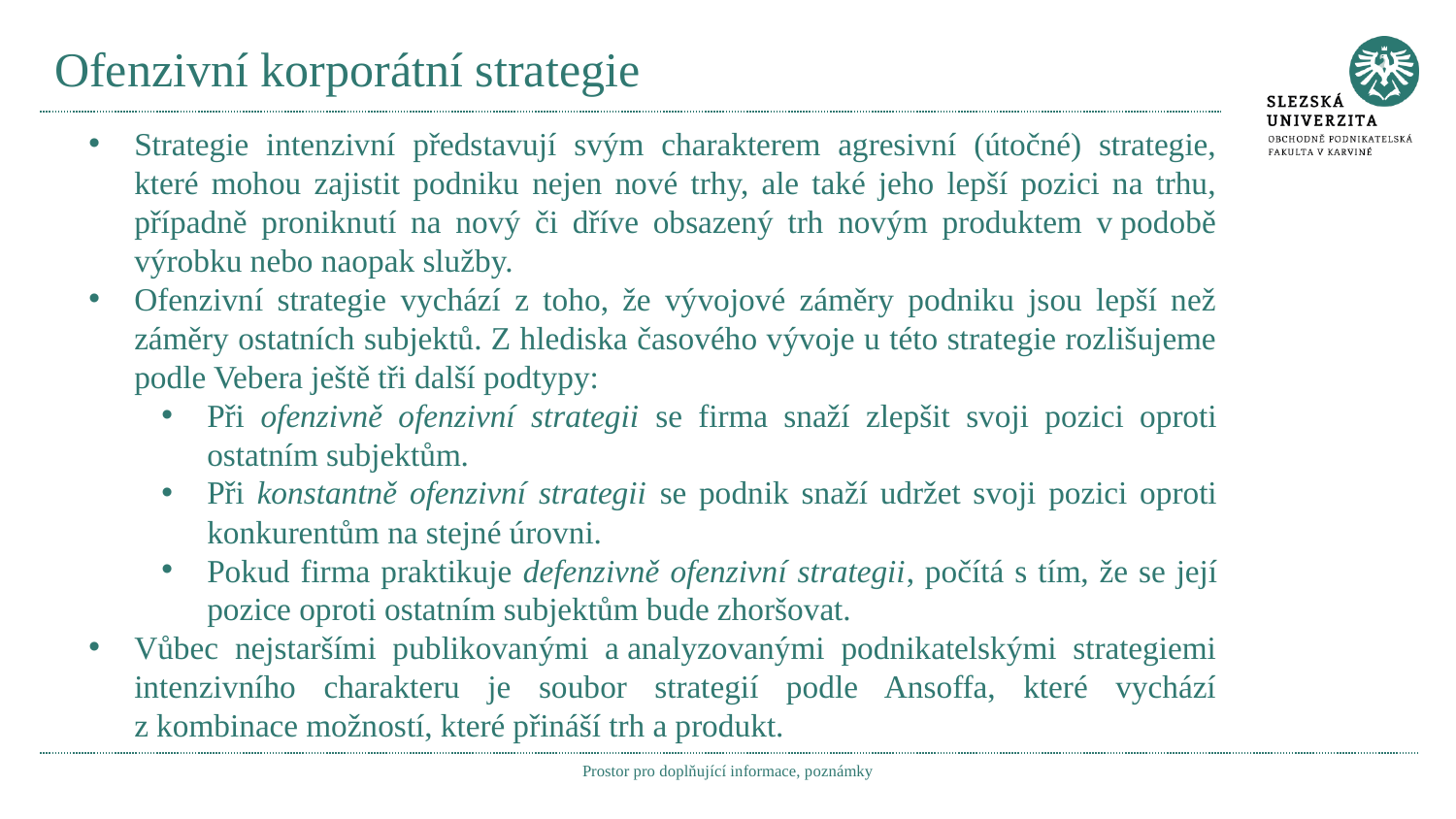

# Ofenzivní korporátní strategie
Strategie intenzivní představují svým charakterem agresivní (útočné) strategie, které mohou zajistit podniku nejen nové trhy, ale také jeho lepší pozici na trhu, případně proniknutí na nový či dříve obsazený trh novým produktem v podobě výrobku nebo naopak služby.
Ofenzivní strategie vychází z toho, že vývojové záměry podniku jsou lepší než záměry ostatních subjektů. Z hlediska časového vývoje u této strategie rozlišujeme podle Vebera ještě tři další podtypy:
Při ofenzivně ofenzivní strategii se firma snaží zlepšit svoji pozici oproti ostatním subjektům.
Při konstantně ofenzivní strategii se podnik snaží udržet svoji pozici oproti konkurentům na stejné úrovni.
Pokud firma praktikuje defenzivně ofenzivní strategii, počítá s tím, že se její pozice oproti ostatním subjektům bude zhoršovat.
Vůbec nejstaršími publikovanými a analyzovanými podnikatelskými strategiemi intenzivního charakteru je soubor strategií podle Ansoffa, které vychází z kombinace možností, které přináší trh a produkt.

Prostor pro doplňující informace, poznámky